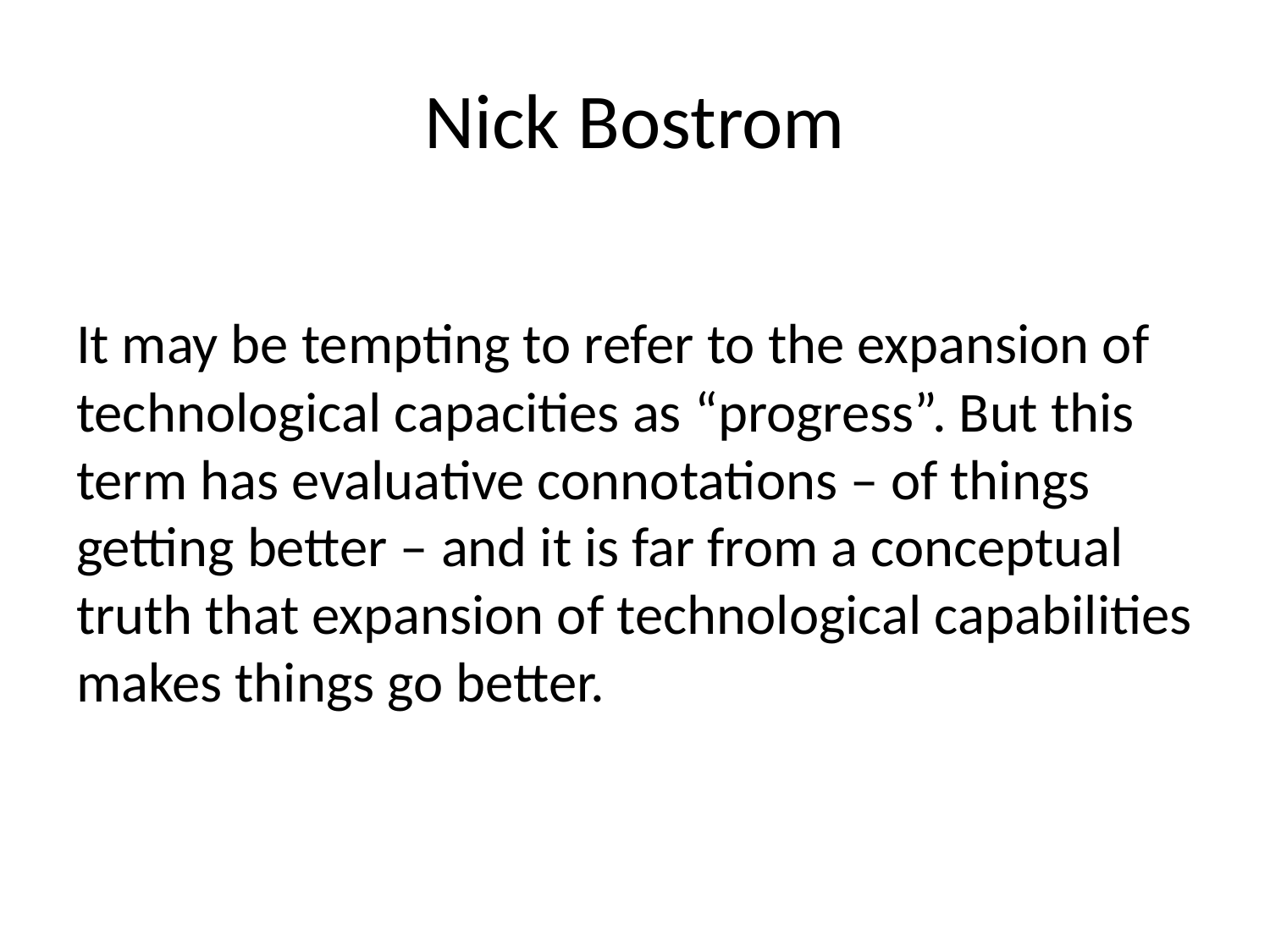

# Nick Bostrom

It may be tempting to refer to the expansion of technological capacities as “progress”. But this term has evaluative connotations – of things getting better – and it is far from a conceptual truth that expansion of technological capabilities makes things go better.